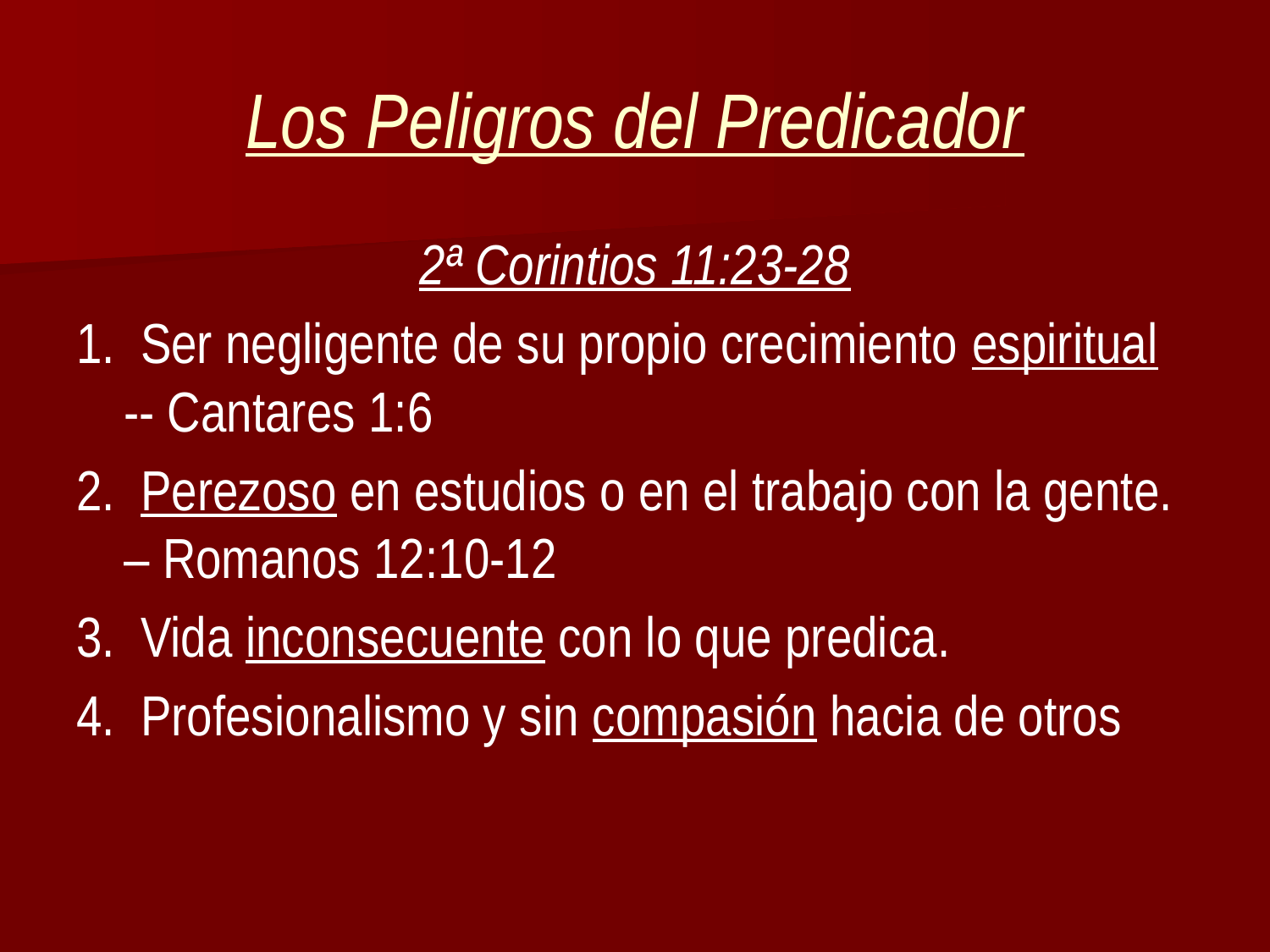

# Los Peligros del Predicador
2ª Corintios 11:23-28
1.  Ser negligente de su propio crecimiento espiritual  -- Cantares 1:6
2.  Perezoso en estudios o en el trabajo con la gente. – Romanos 12:10-12
3.  Vida inconsecuente con lo que predica.
4.  Profesionalismo y sin compasión hacia de otros